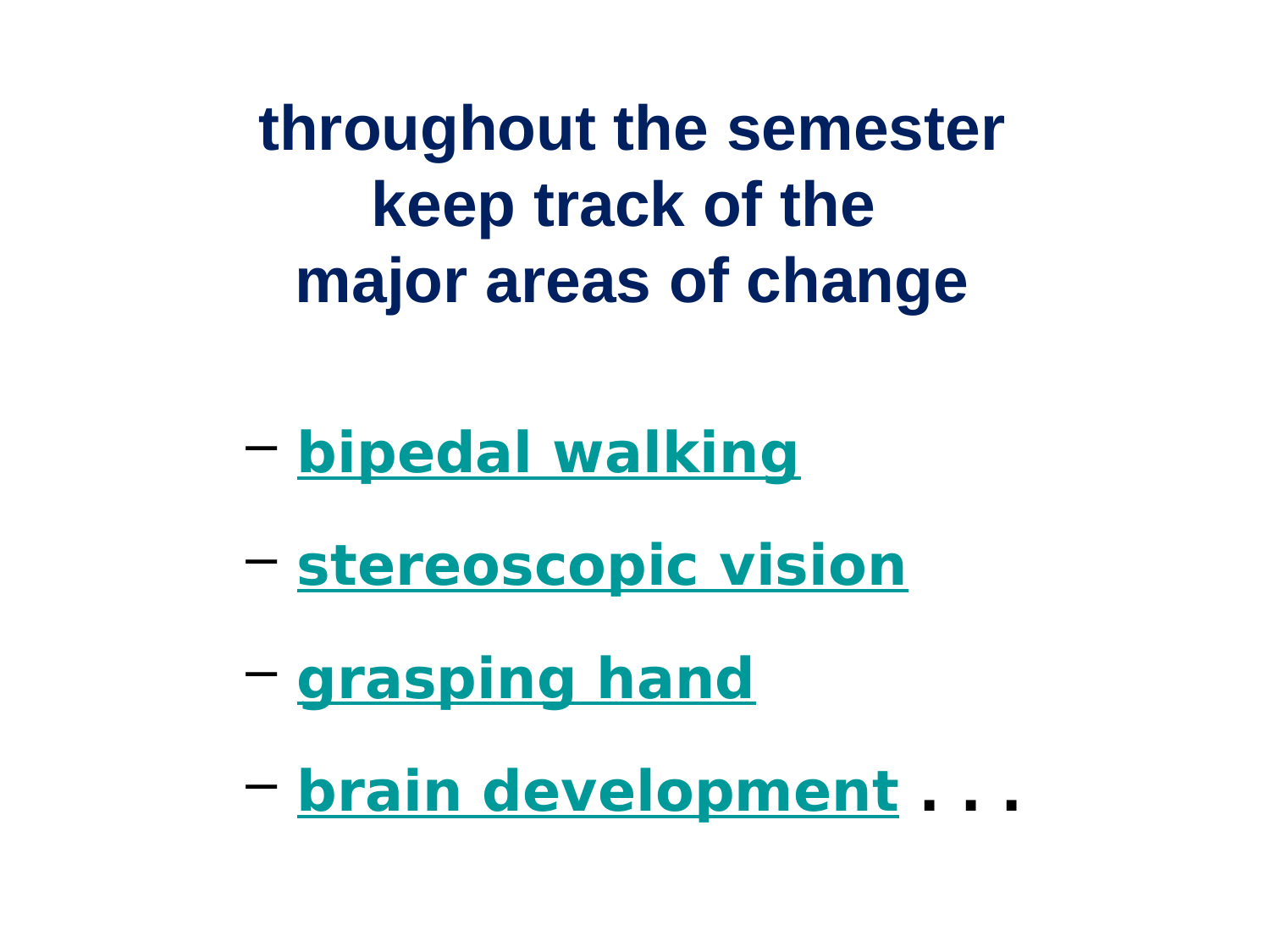

throughout the semester
keep track of the
major areas of change
 bipedal walking
 stereoscopic vision
 grasping hand
 brain development . . .